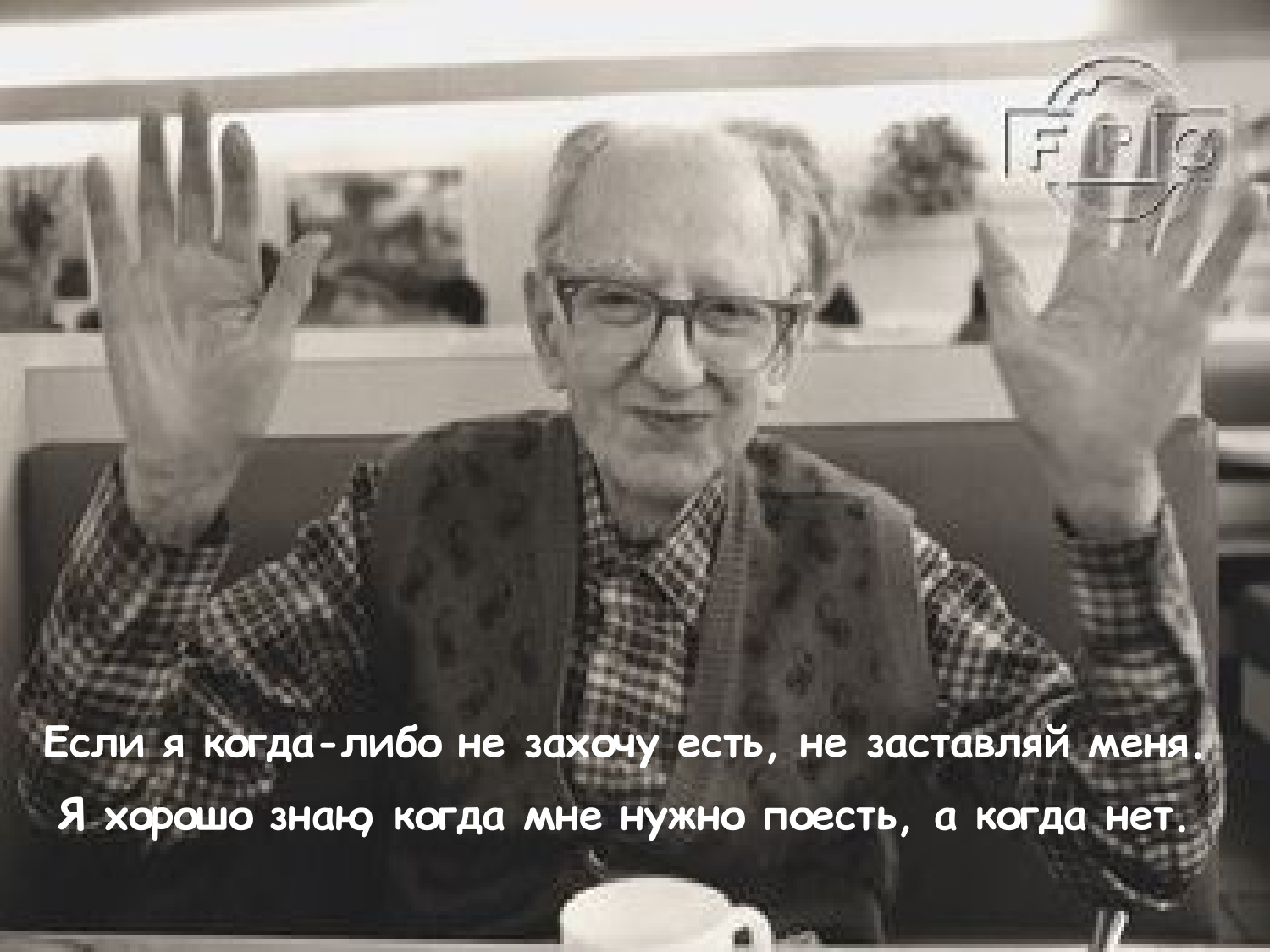

Если я когда-либо не захочу есть, не заставляй меня.
Я хорошо знаю, когда мне нужно поесть, а когда нет.